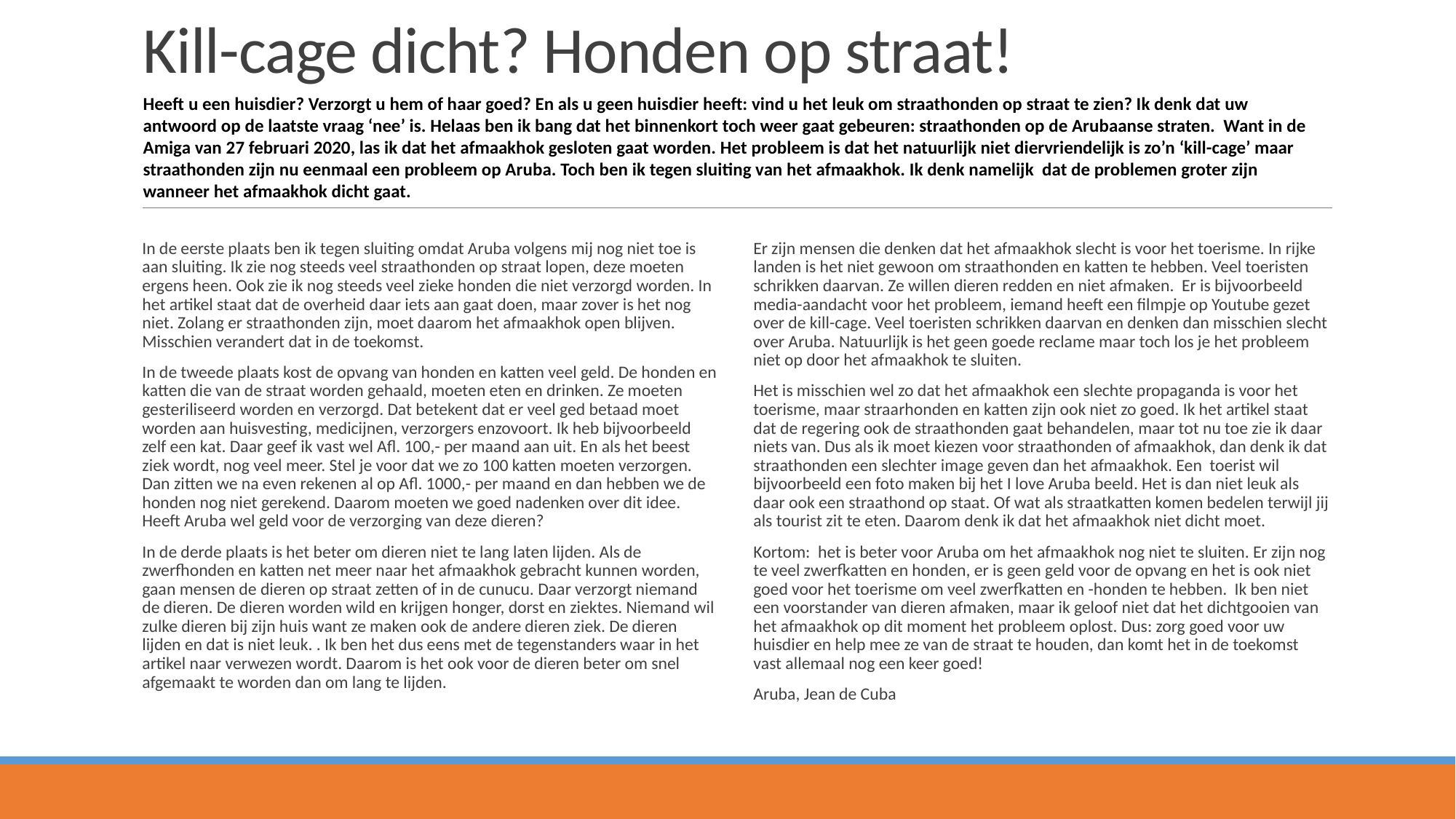

# Kill-cage dicht? Honden op straat!
Heeft u een huisdier? Verzorgt u hem of haar goed? En als u geen huisdier heeft: vind u het leuk om straathonden op straat te zien? Ik denk dat uw antwoord op de laatste vraag ‘nee’ is. Helaas ben ik bang dat het binnenkort toch weer gaat gebeuren: straathonden op de Arubaanse straten.  Want in de Amiga van 27 februari 2020, las ik dat het afmaakhok gesloten gaat worden. Het probleem is dat het natuurlijk niet diervriendelijk is zo’n ‘kill-cage’ maar straathonden zijn nu eenmaal een probleem op Aruba. Toch ben ik tegen sluiting van het afmaakhok. Ik denk namelijk  dat de problemen groter zijn wanneer het afmaakhok dicht gaat.
Er zijn mensen die denken dat het afmaakhok slecht is voor het toerisme. In rijke landen is het niet gewoon om straathonden en katten te hebben. Veel toeristen schrikken daarvan. Ze willen dieren redden en niet afmaken.  Er is bijvoorbeeld media-aandacht voor het probleem, iemand heeft een filmpje op Youtube gezet over de kill-cage. Veel toeristen schrikken daarvan en denken dan misschien slecht over Aruba. Natuurlijk is het geen goede reclame maar toch los je het probleem niet op door het afmaakhok te sluiten.
Het is misschien wel zo dat het afmaakhok een slechte propaganda is voor het toerisme, maar straarhonden en katten zijn ook niet zo goed. Ik het artikel staat dat de regering ook de straathonden gaat behandelen, maar tot nu toe zie ik daar niets van. Dus als ik moet kiezen voor straathonden of afmaakhok, dan denk ik dat straathonden een slechter image geven dan het afmaakhok. Een  toerist wil bijvoorbeeld een foto maken bij het I love Aruba beeld. Het is dan niet leuk als daar ook een straathond op staat. Of wat als straatkatten komen bedelen terwijl jij als tourist zit te eten. Daarom denk ik dat het afmaakhok niet dicht moet.
Kortom:  het is beter voor Aruba om het afmaakhok nog niet te sluiten. Er zijn nog te veel zwerfkatten en honden, er is geen geld voor de opvang en het is ook niet goed voor het toerisme om veel zwerfkatten en -honden te hebben.  Ik ben niet een voorstander van dieren afmaken, maar ik geloof niet dat het dichtgooien van het afmaakhok op dit moment het probleem oplost. Dus: zorg goed voor uw huisdier en help mee ze van de straat te houden, dan komt het in de toekomst vast allemaal nog een keer goed!
Aruba, Jean de Cuba

In de eerste plaats ben ik tegen sluiting omdat Aruba volgens mij nog niet toe is aan sluiting. Ik zie nog steeds veel straathonden op straat lopen, deze moeten ergens heen. Ook zie ik nog steeds veel zieke honden die niet verzorgd worden. In het artikel staat dat de overheid daar iets aan gaat doen, maar zover is het nog niet. Zolang er straathonden zijn, moet daarom het afmaakhok open blijven. Misschien verandert dat in de toekomst.
In de tweede plaats kost de opvang van honden en katten veel geld. De honden en katten die van de straat worden gehaald, moeten eten en drinken. Ze moeten gesteriliseerd worden en verzorgd. Dat betekent dat er veel ged betaad moet worden aan huisvesting, medicijnen, verzorgers enzovoort. Ik heb bijvoorbeeld zelf een kat. Daar geef ik vast wel Afl. 100,- per maand aan uit. En als het beest ziek wordt, nog veel meer. Stel je voor dat we zo 100 katten moeten verzorgen. Dan zitten we na even rekenen al op Afl. 1000,- per maand en dan hebben we de honden nog niet gerekend. Daarom moeten we goed nadenken over dit idee. Heeft Aruba wel geld voor de verzorging van deze dieren?
In de derde plaats is het beter om dieren niet te lang laten lijden. Als de zwerfhonden en katten net meer naar het afmaakhok gebracht kunnen worden, gaan mensen de dieren op straat zetten of in de cunucu. Daar verzorgt niemand de dieren. De dieren worden wild en krijgen honger, dorst en ziektes. Niemand wil zulke dieren bij zijn huis want ze maken ook de andere dieren ziek. De dieren lijden en dat is niet leuk. . Ik ben het dus eens met de tegenstanders waar in het artikel naar verwezen wordt. Daarom is het ook voor de dieren beter om snel afgemaakt te worden dan om lang te lijden.